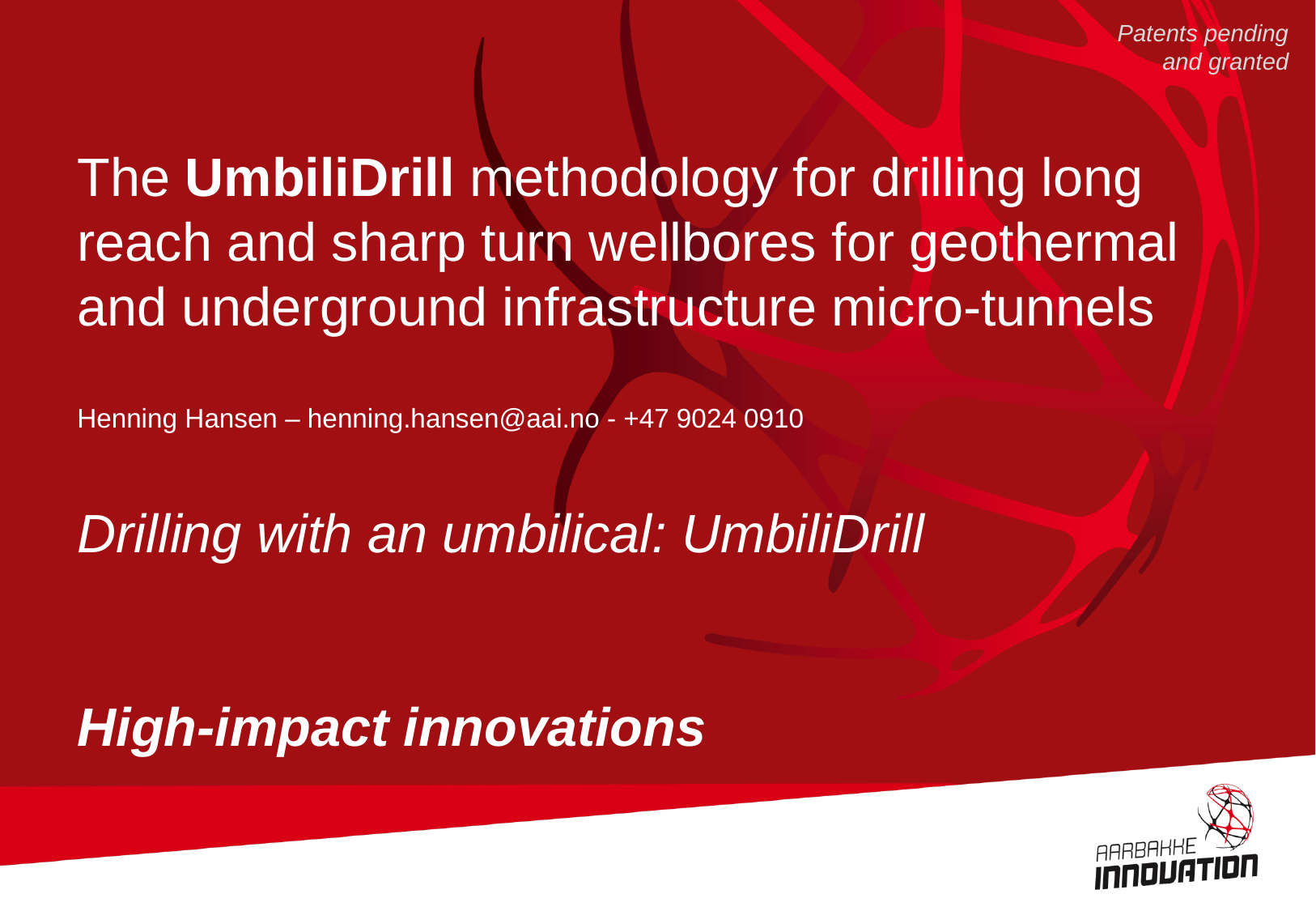

Patents pending and granted
# The UmbiliDrill methodology for drilling long reach and sharp turn wellbores for geothermal and underground infrastructure micro-tunnels Henning Hansen – henning.hansen@aai.no - +47 9024 0910 Drilling with an umbilical: UmbiliDrill High-impact innovations